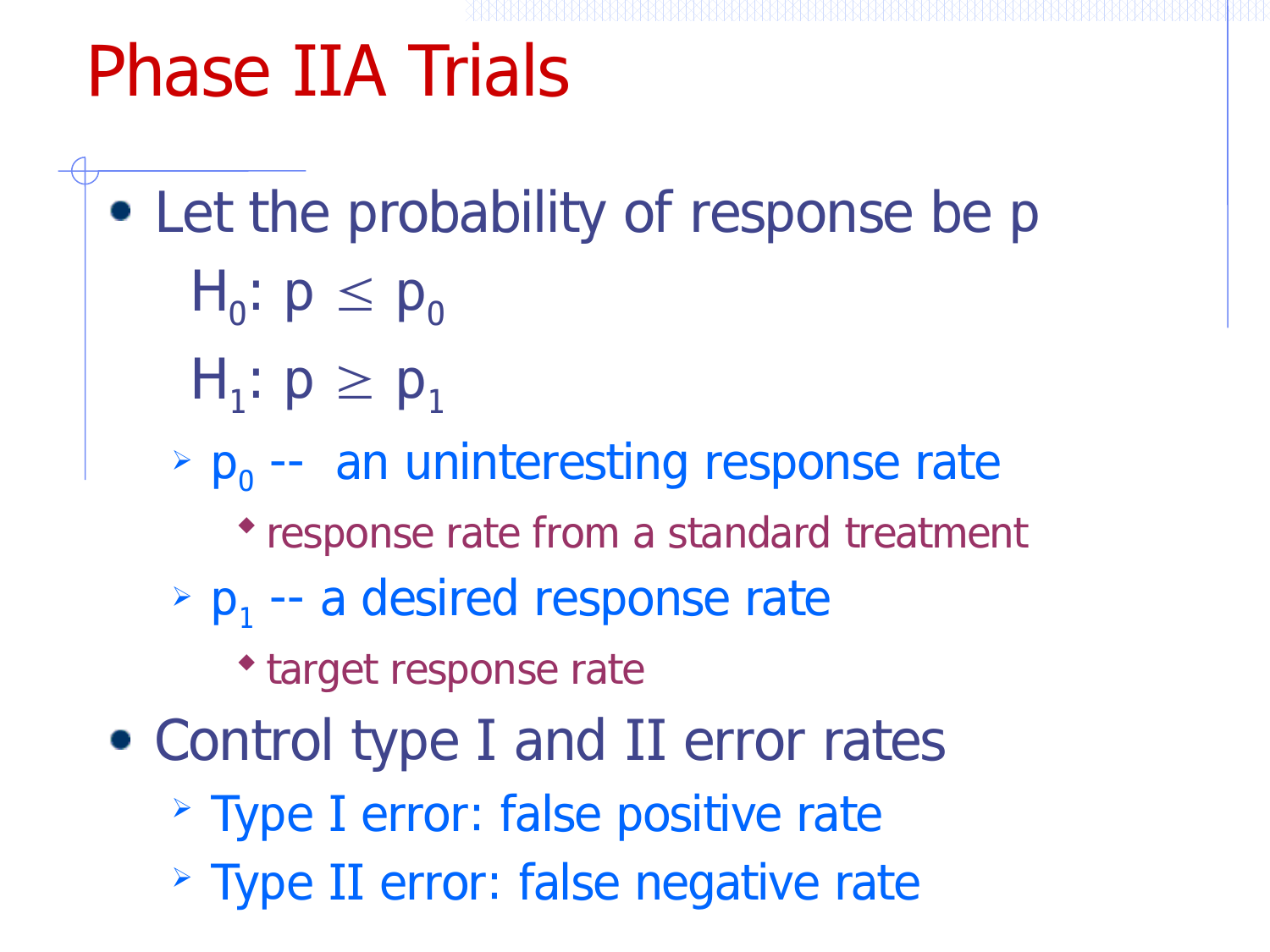

# Phase IIA Trials
Let the probability of response be p
	  H0: p ≤ p0
 	  H1: p ≥ p1
p0 --  an uninteresting response rate
response rate from a standard treatment
p1 -- a desired response rate
target response rate
Control type I and II error rates
Type I error: false positive rate
Type II error: false negative rate